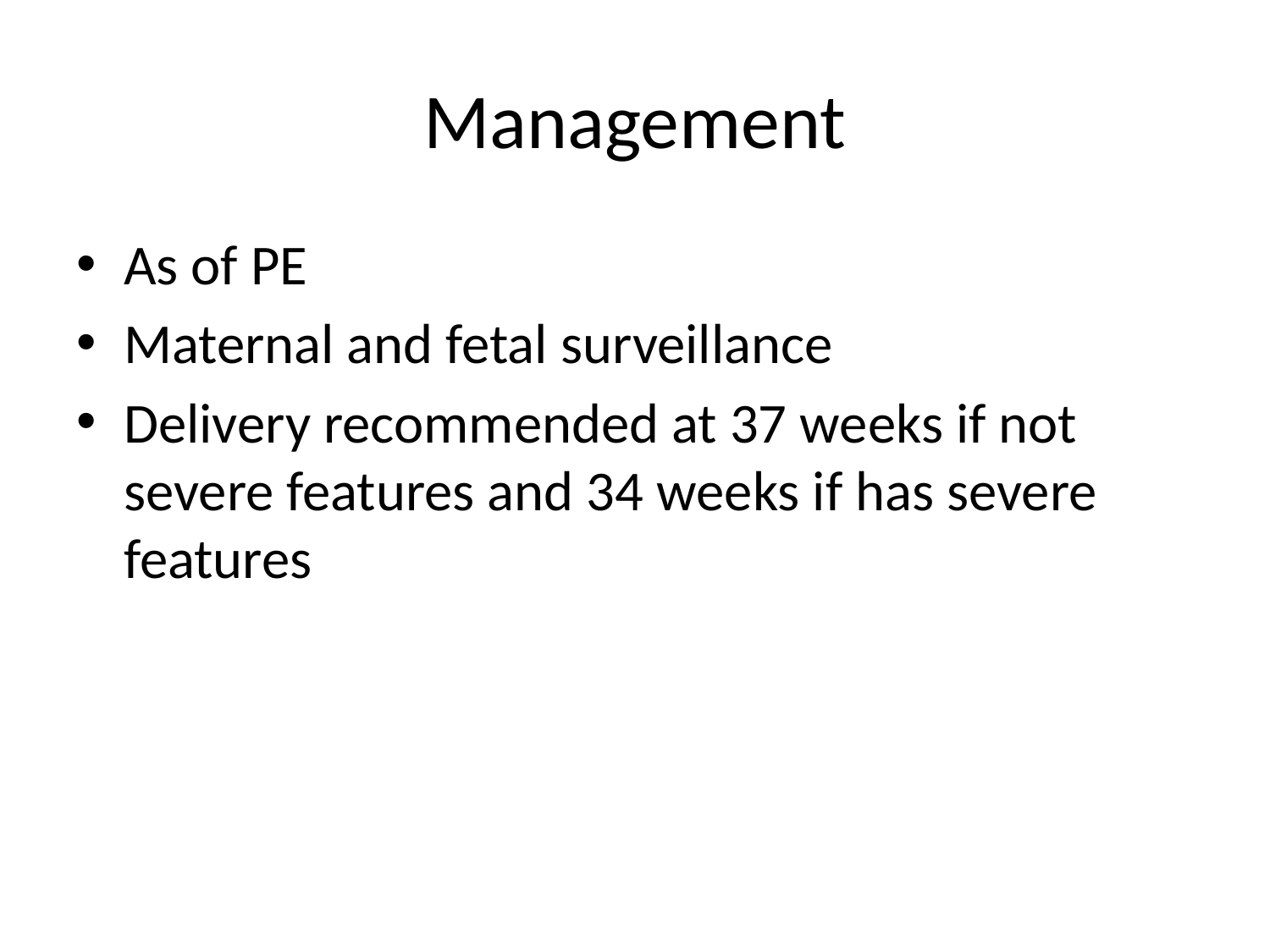

# Management
As of PE
Maternal and fetal surveillance
Delivery recommended at 37 weeks if not severe features and 34 weeks if has severe features